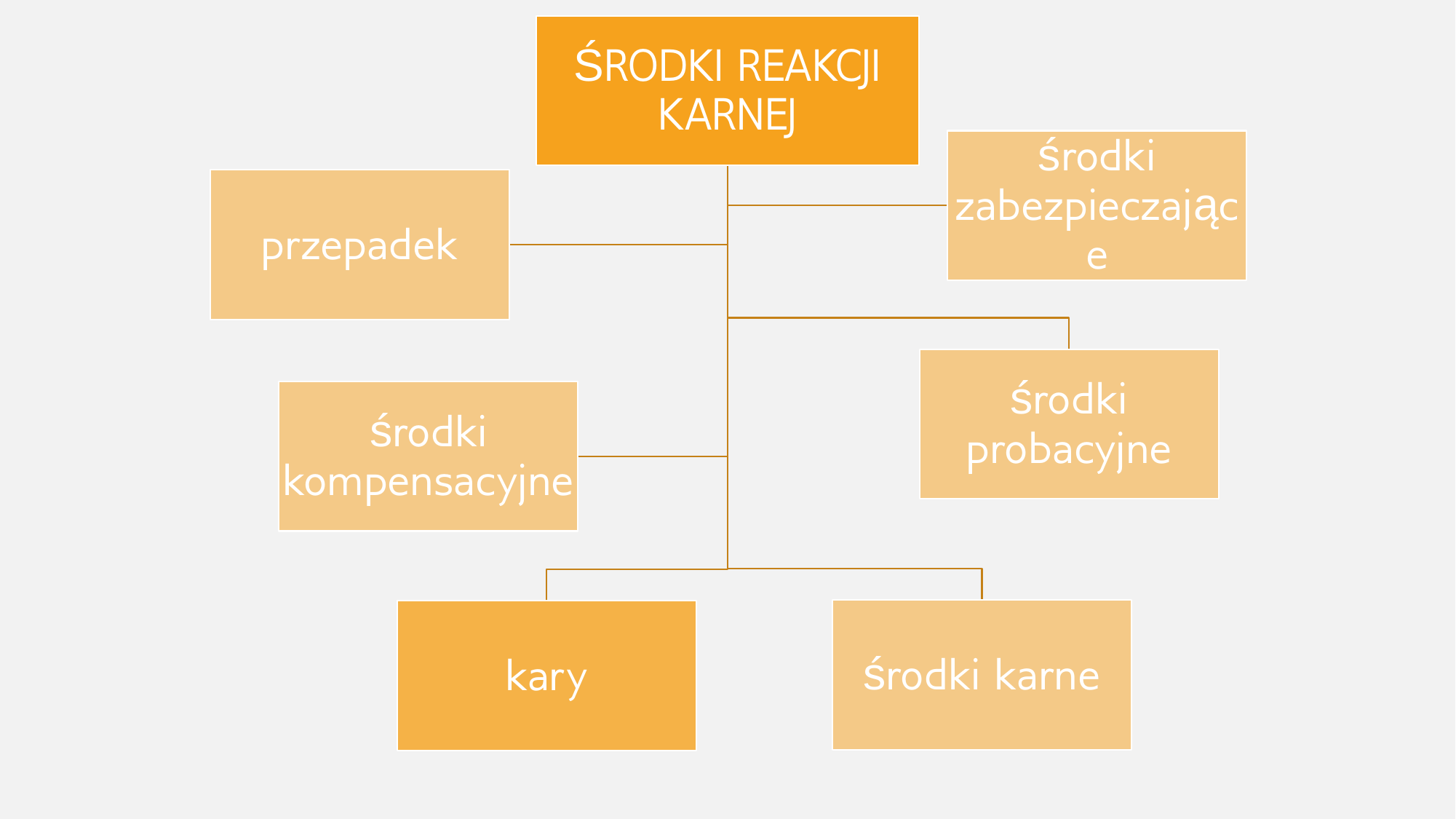

ŚRODKI REAKCJI KARNEJ
kary
środki karne
środki probacyjne
przepadek
środki zabezpieczające
środki kompensacyjne